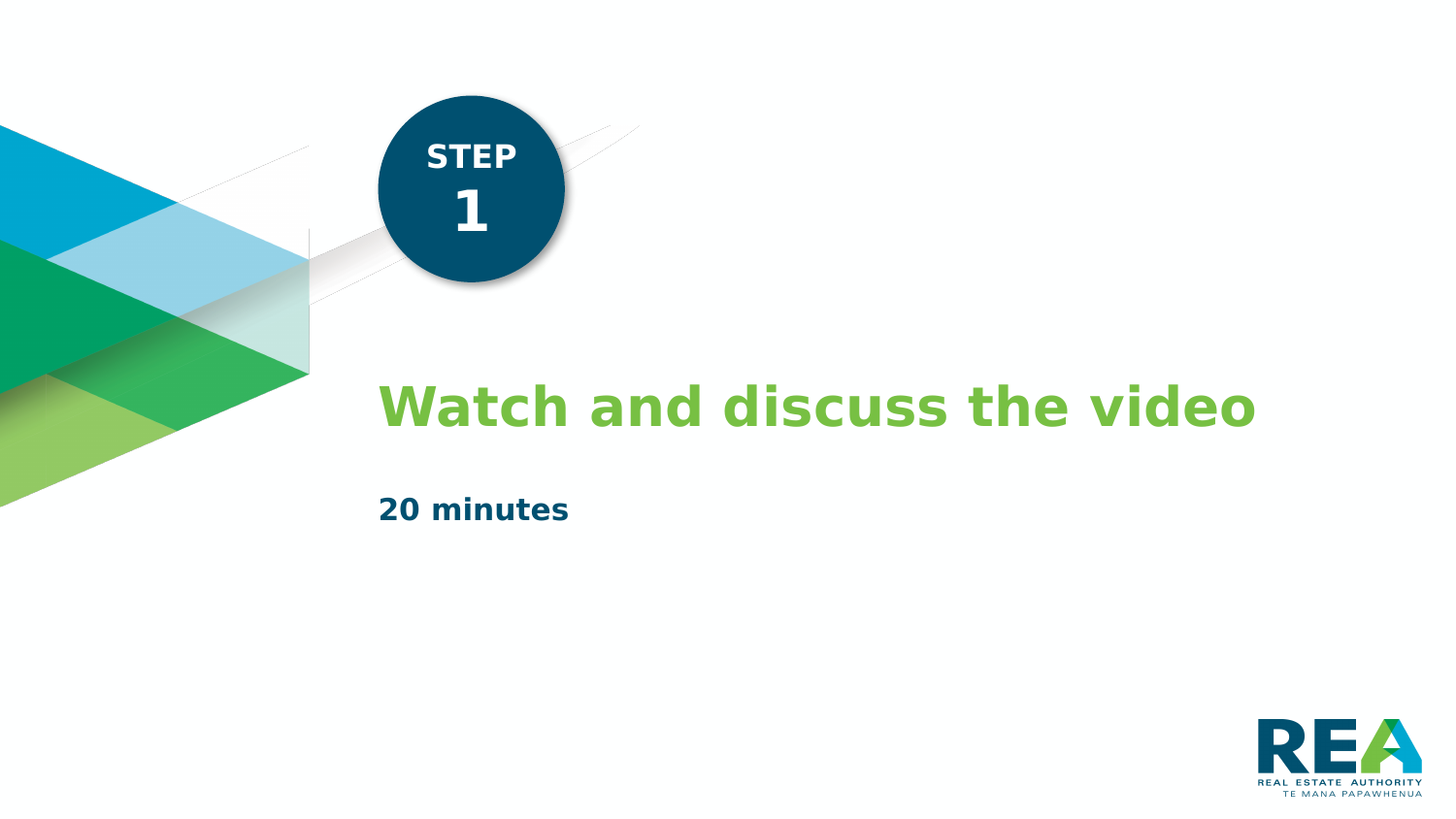

STEP
1
# Watch and discuss the video

20 minutes